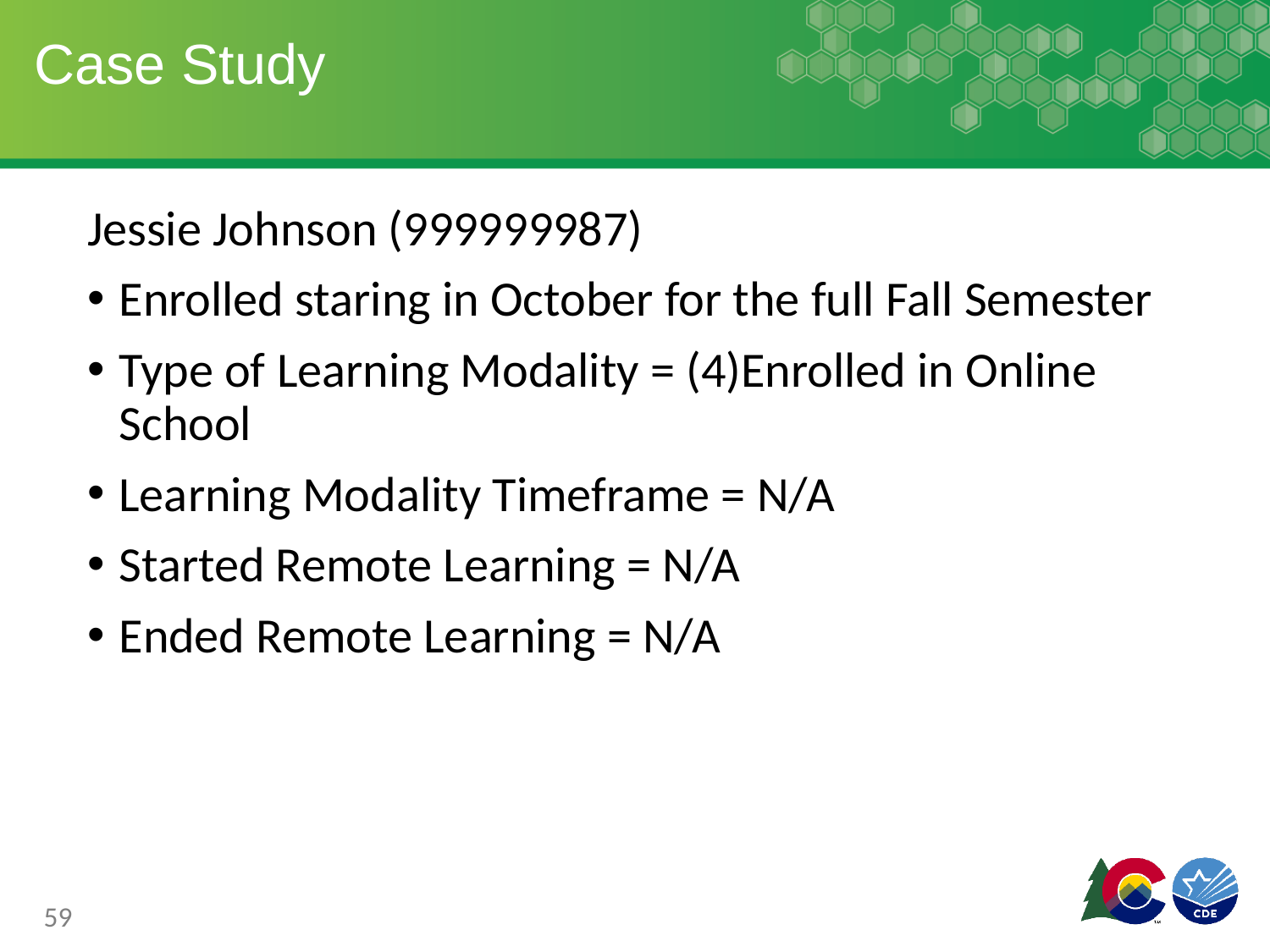

# Case Study
Jessie Johnson (999999987)
Enrolled staring in October for the full Fall Semester
Type of Learning Modality = (4)Enrolled in Online School
Learning Modality Timeframe = N/A
Started Remote Learning = N/A
Ended Remote Learning = N/A
59